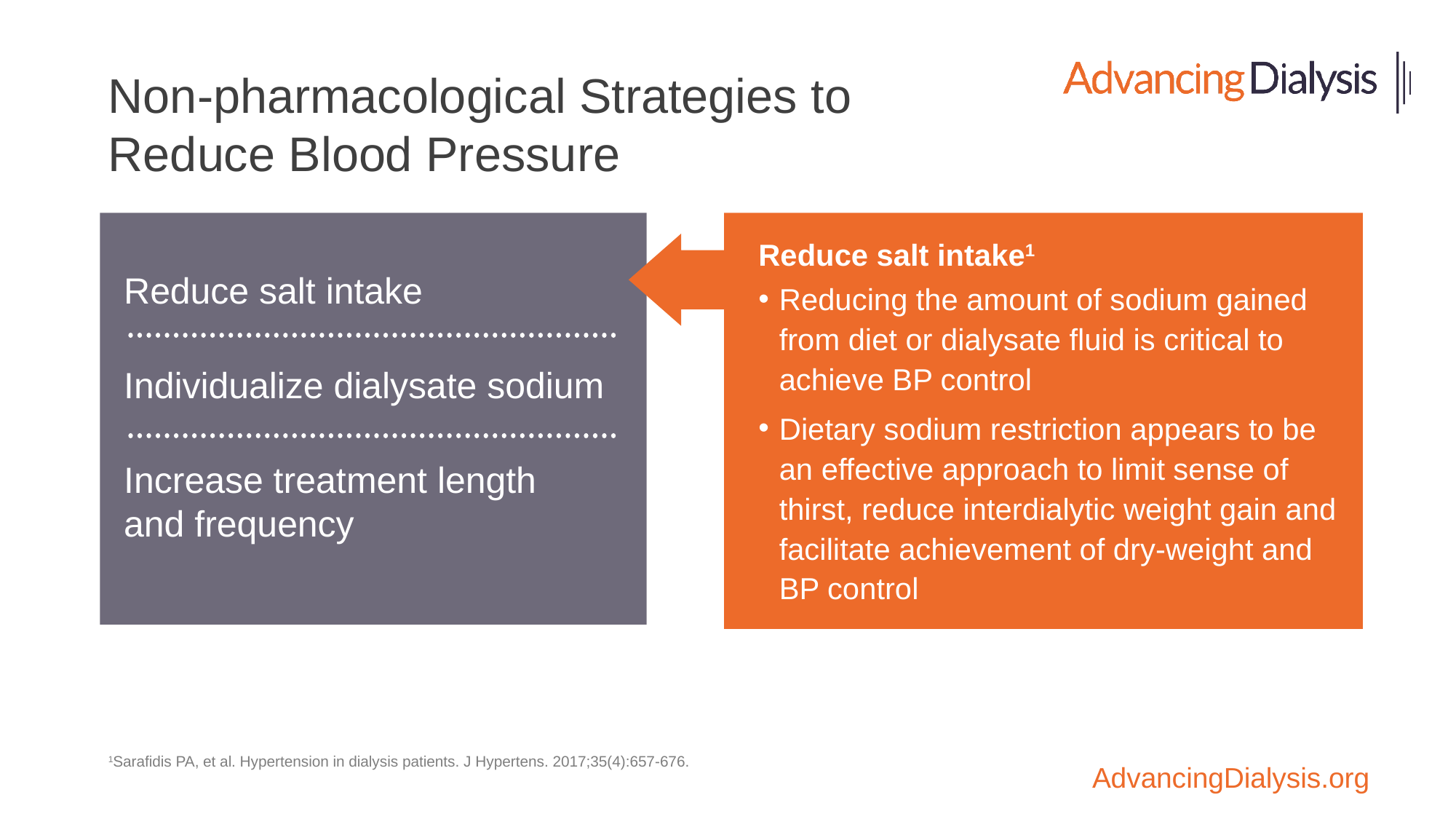

# Non-pharmacological Strategies to Reduce Blood Pressure

Reduce salt intake1
Reducing the amount of sodium gained from diet or dialysate fluid is critical to achieve BP control
Dietary sodium restriction appears to be an effective approach to limit sense of thirst, reduce interdialytic weight gain and facilitate achievement of dry-weight and BP control
Reduce salt intake

Individualize dialysate sodium

Increase treatment length
and frequency
1Sarafidis PA, et al. Hypertension in dialysis patients. J Hypertens. 2017;35(4):657-676.